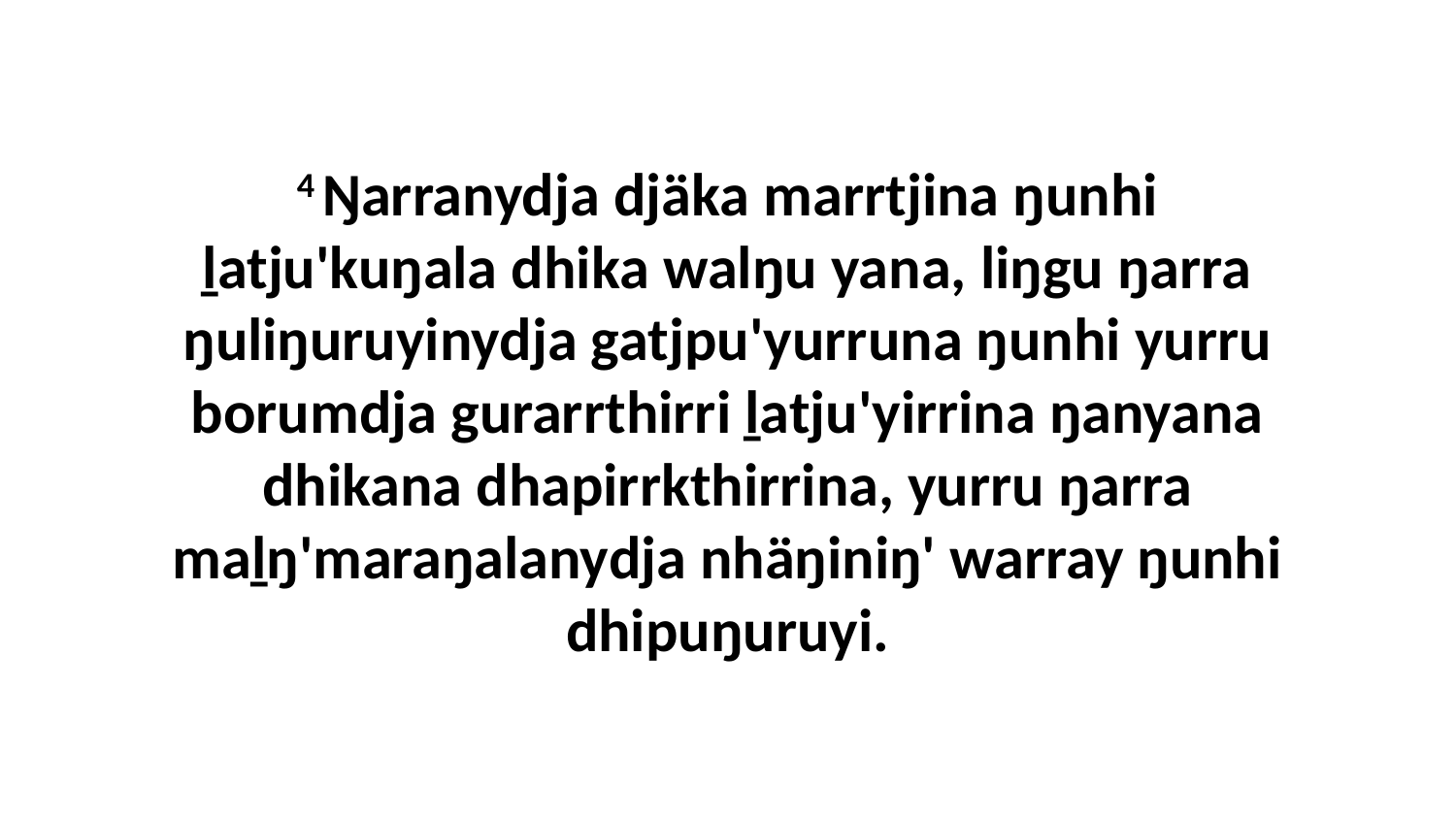

4 Ŋarranydja djäka marrtjina ŋunhi ḻatju'kuŋala dhika walŋu yana, liŋgu ŋarra ŋuliŋuruyinydja gatjpu'yurruna ŋunhi yurru borumdja gurarrthirri ḻatju'yirrina ŋanyana dhikana dhapirrkthirrina, yurru ŋarra maḻŋ'maraŋalanydja nhäŋiniŋ' warray ŋunhi dhipuŋuruyi.